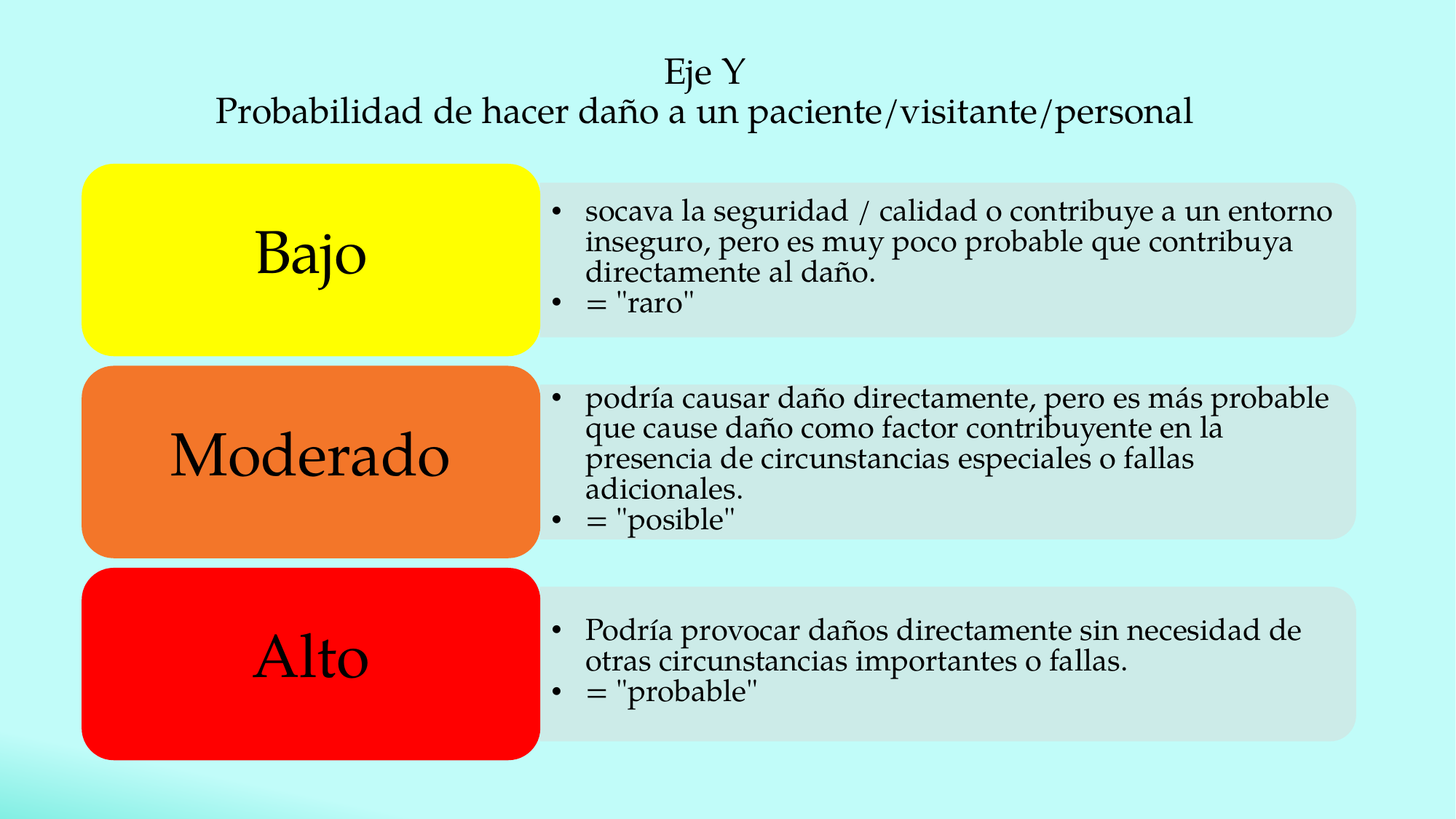

# Eje Y Probabilidad de hacer daño a un paciente/visitante/personal
Bajo
socava la seguridad / calidad o contribuye a un entorno inseguro, pero es muy poco probable que contribuya directamente al daño.
= "raro"
Moderado
podría causar daño directamente, pero es más probable que cause daño como factor contribuyente en la presencia de circunstancias especiales o fallas adicionales.
= "posible"
Alto
Podría provocar daños directamente sin necesidad de otras circunstancias importantes o fallas.
= "probable"